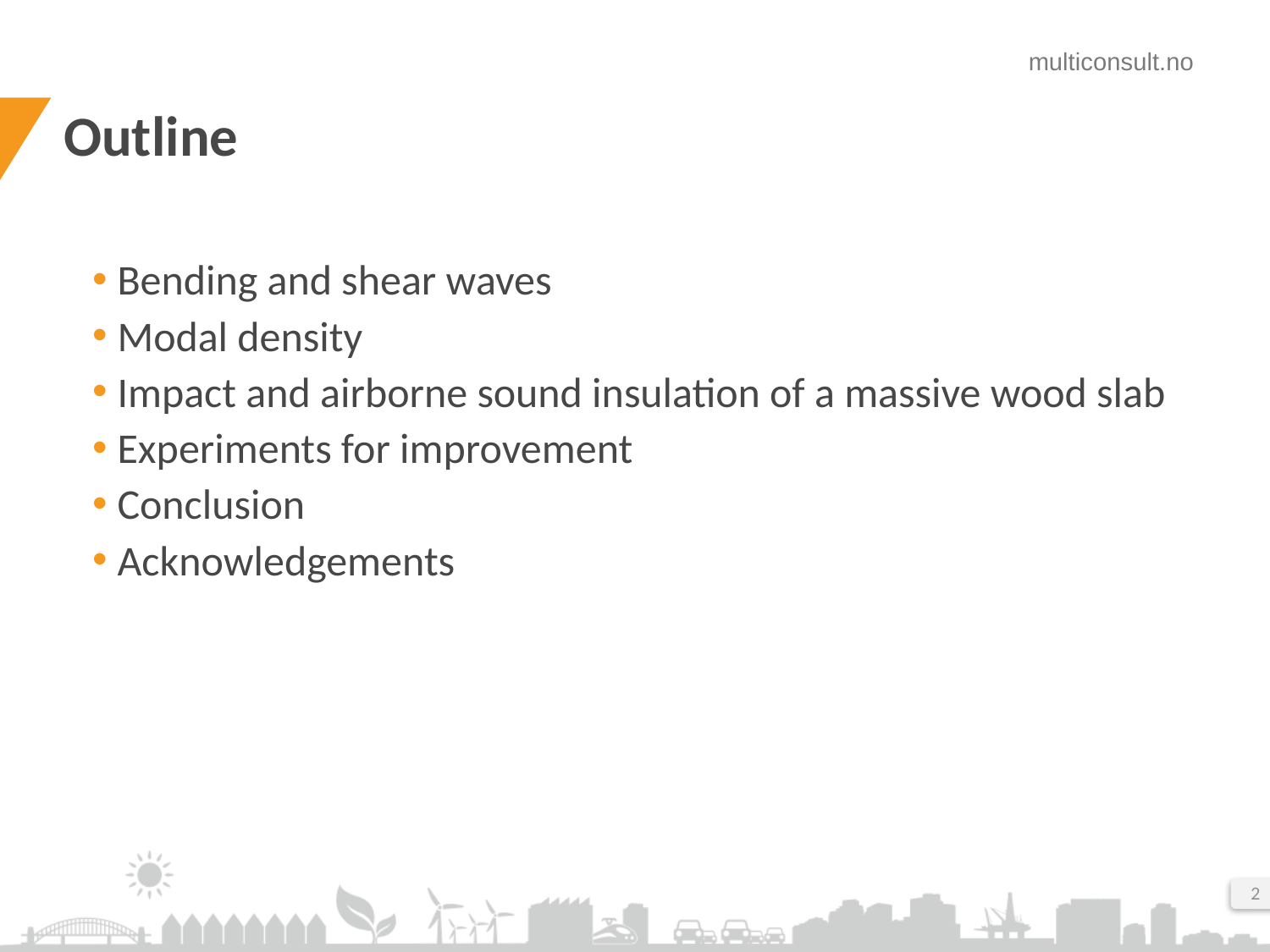

# Outline

Bending and shear waves
Modal density
Impact and airborne sound insulation of a massive wood slab
Experiments for improvement
Conclusion
Acknowledgements